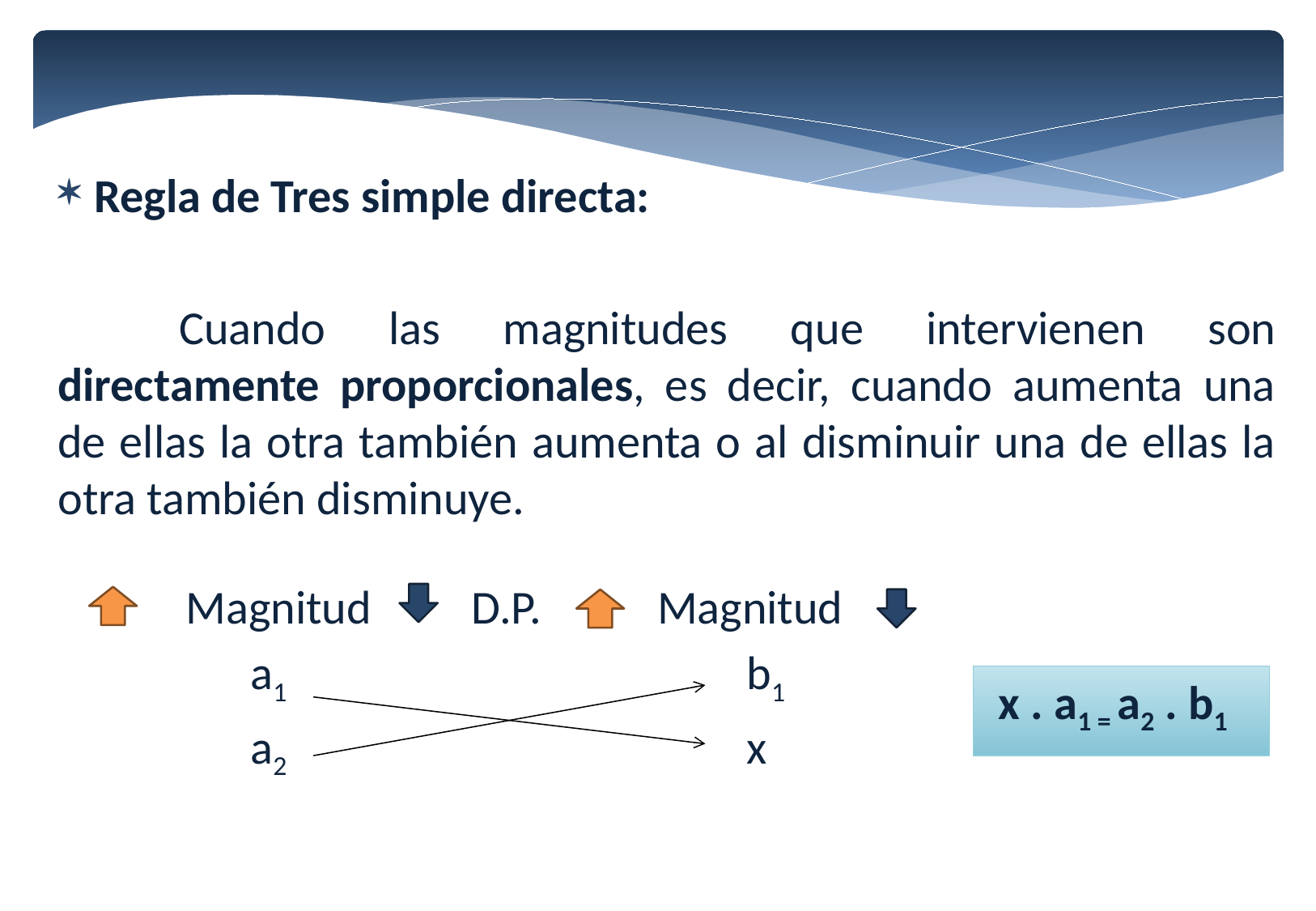

Regla de Tres simple directa:

	Cuando las magnitudes que intervienen son directamente proporcionales, es decir, cuando aumenta una de ellas la otra también aumenta o al disminuir una de ellas la otra también disminuye.
 		Magnitud 	    D.P.	          Magnitud
		      a1				       b1
 		      a2				       x

 		x . a1 = a2 . b1